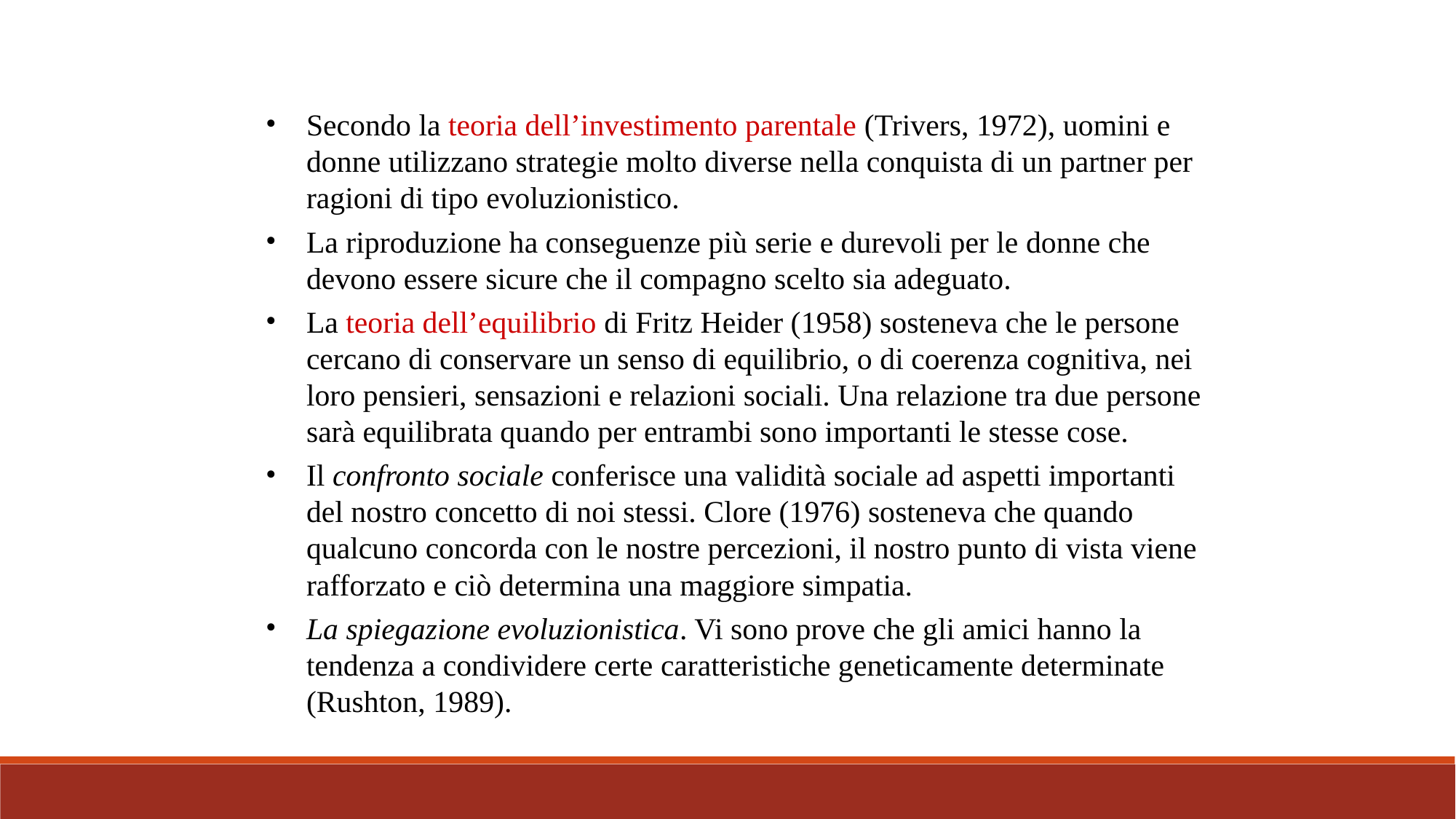

Secondo la teoria dell’investimento parentale (Trivers, 1972), uomini e donne utilizzano strategie molto diverse nella conquista di un partner per ragioni di tipo evoluzionistico.
La riproduzione ha conseguenze più serie e durevoli per le donne che devono essere sicure che il compagno scelto sia adeguato.
La teoria dell’equilibrio di Fritz Heider (1958) sosteneva che le persone cercano di conservare un senso di equilibrio, o di coerenza cognitiva, nei loro pensieri, sensazioni e relazioni sociali. Una relazione tra due persone sarà equilibrata quando per entrambi sono importanti le stesse cose.
Il confronto sociale conferisce una validità sociale ad aspetti importanti del nostro concetto di noi stessi. Clore (1976) sosteneva che quando qualcuno concorda con le nostre percezioni, il nostro punto di vista viene rafforzato e ciò determina una maggiore simpatia.
La spiegazione evoluzionistica. Vi sono prove che gli amici hanno la tendenza a condividere certe caratteristiche geneticamente determinate (Rushton, 1989).